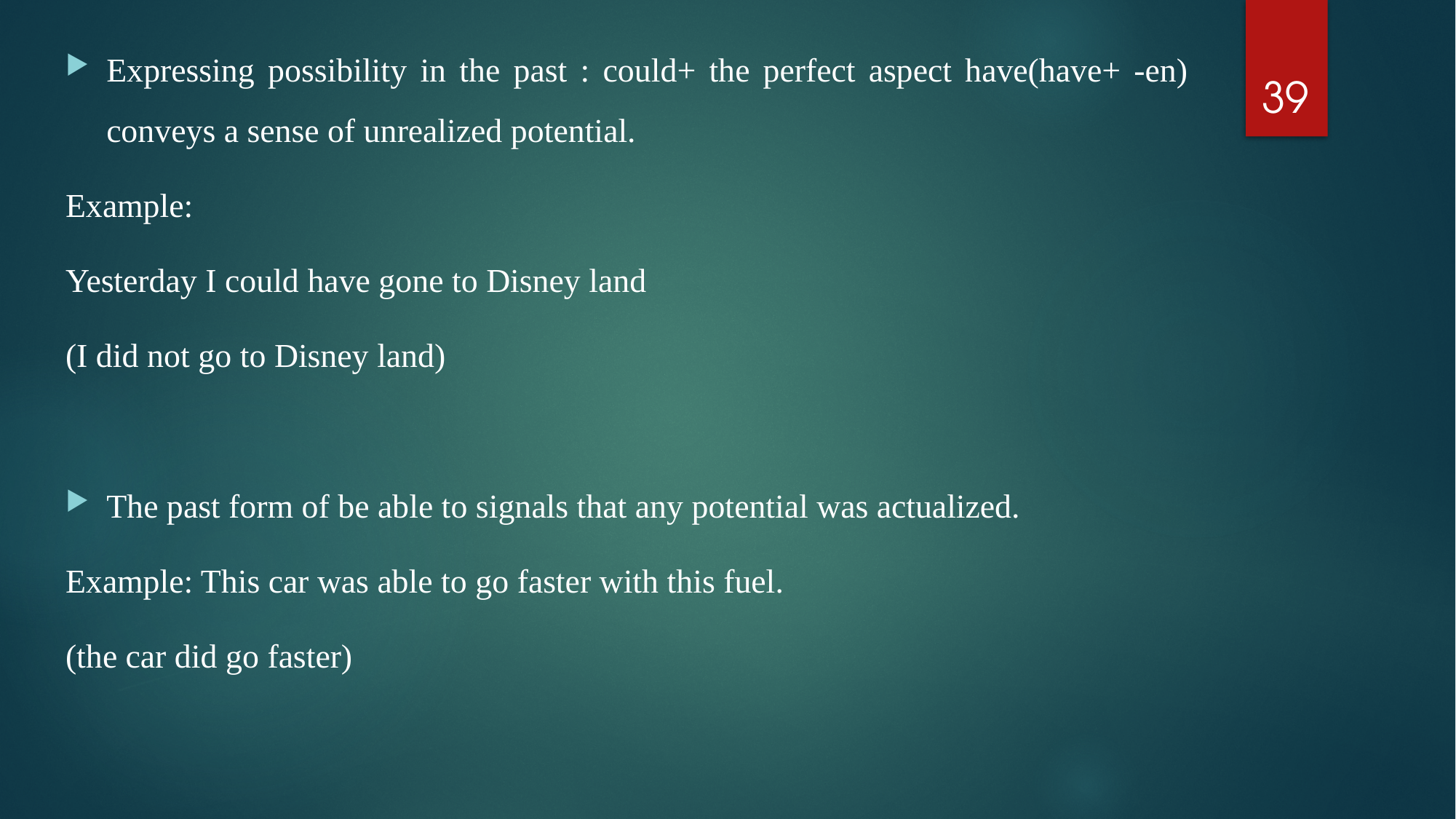

Expressing possibility in the past : could+ the perfect aspect have(have+ -en) conveys a sense of unrealized potential.
Example:
Yesterday I could have gone to Disney land
(I did not go to Disney land)

The past form of be able to signals that any potential was actualized.
Example: This car was able to go faster with this fuel.
(the car did go faster)
39